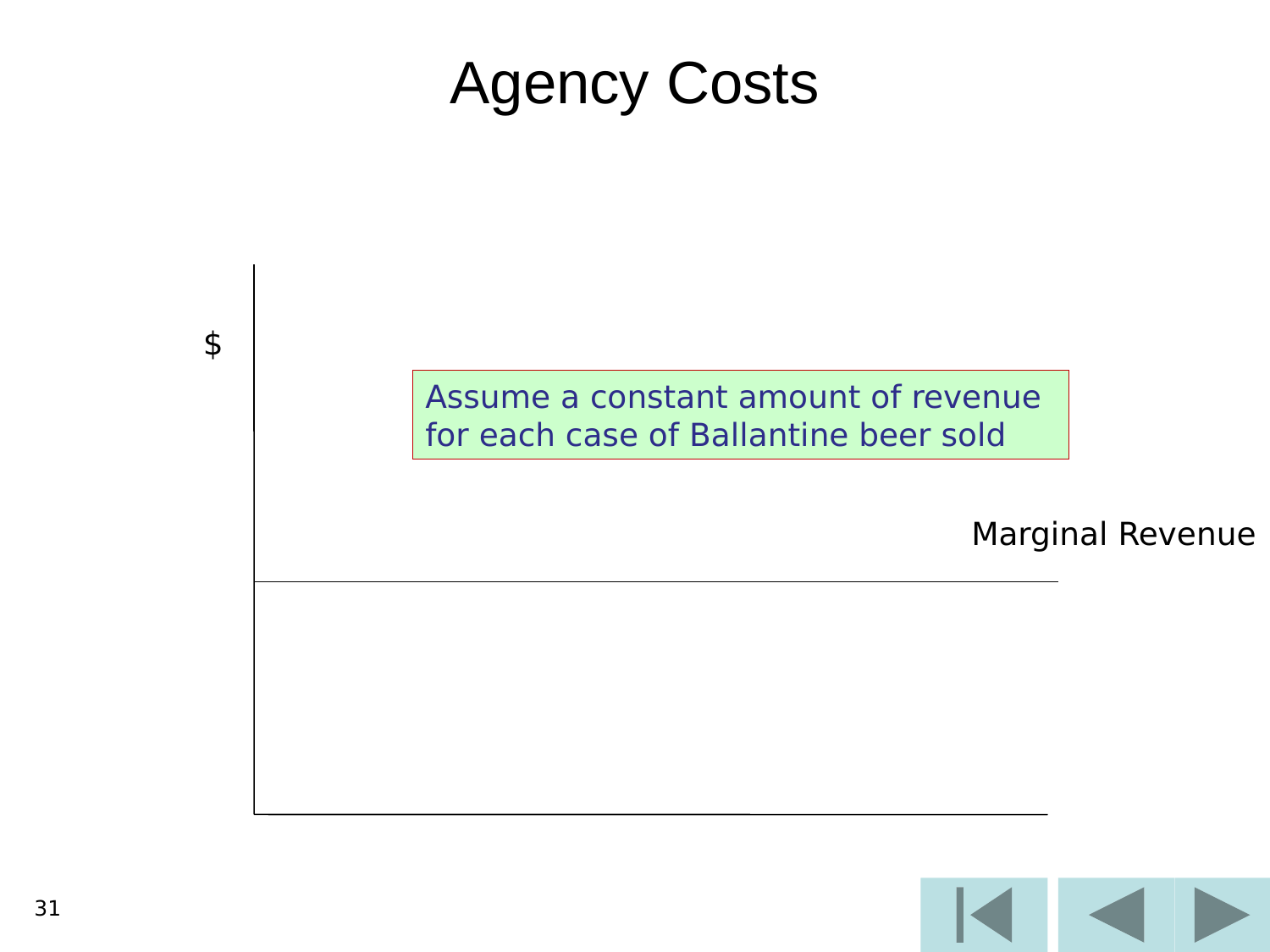

# Agency Costs

$
Assume a constant amount of revenue
for each case of Ballantine beer sold

Marginal Revenue

31